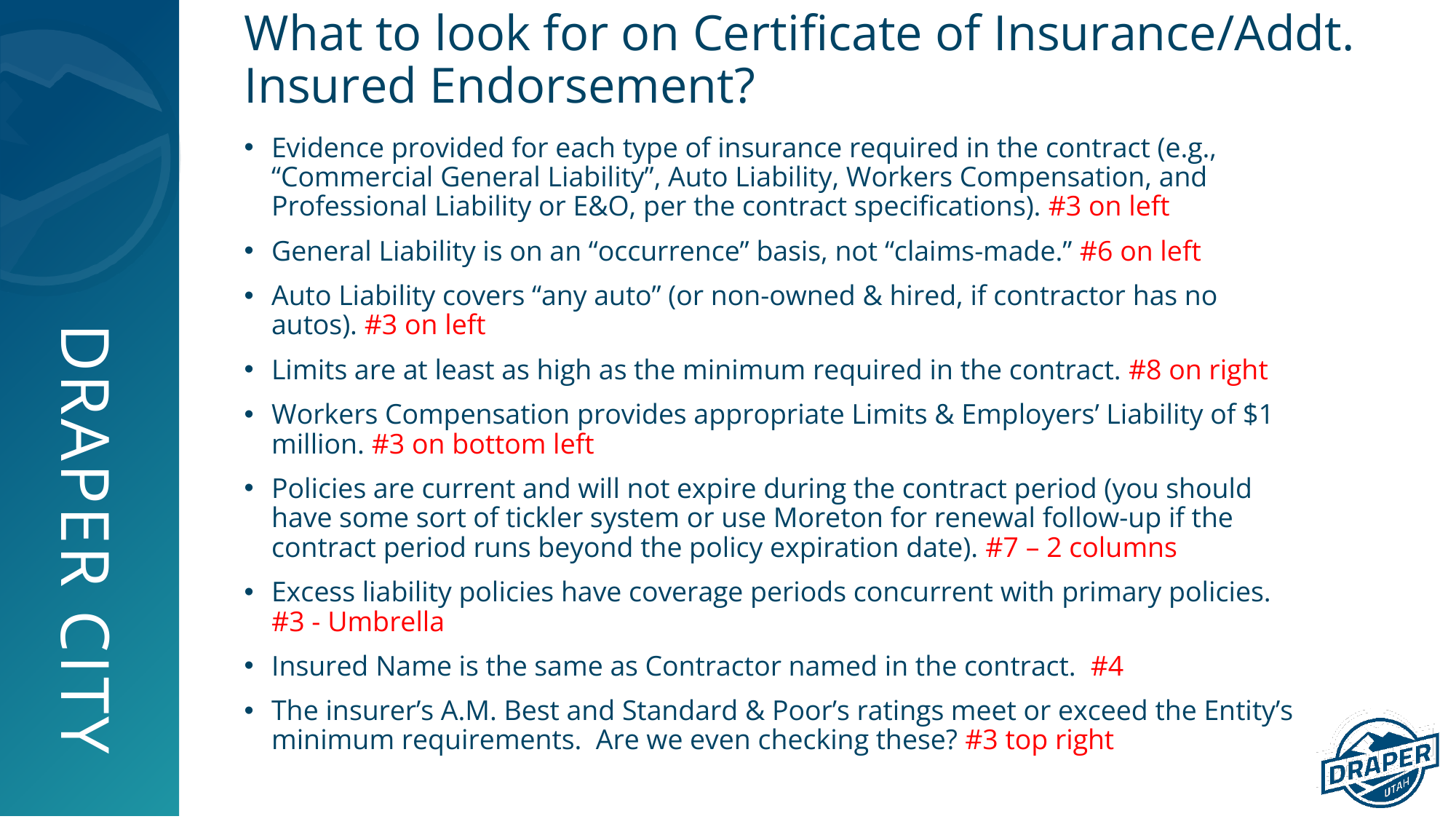

# What to look for on Certificate of Insurance/Addt. Insured Endorsement?
Evidence provided for each type of insurance required in the contract (e.g., “Commercial General Liability”, Auto Liability, Workers Compensation, and Professional Liability or E&O, per the contract specifications). #3 on left
General Liability is on an “occurrence” basis, not “claims-made.” #6 on left
Auto Liability covers “any auto” (or non-owned & hired, if contractor has no autos). #3 on left
Limits are at least as high as the minimum required in the contract. #8 on right
Workers Compensation provides appropriate Limits & Employers’ Liability of $1 million. #3 on bottom left
Policies are current and will not expire during the contract period (you should have some sort of tickler system or use Moreton for renewal follow-up if the contract period runs beyond the policy expiration date). #7 – 2 columns
Excess liability policies have coverage periods concurrent with primary policies. #3 - Umbrella
Insured Name is the same as Contractor named in the contract.  #4
The insurer’s A.M. Best and Standard & Poor’s ratings meet or exceed the Entity’s minimum requirements.  Are we even checking these? #3 top right